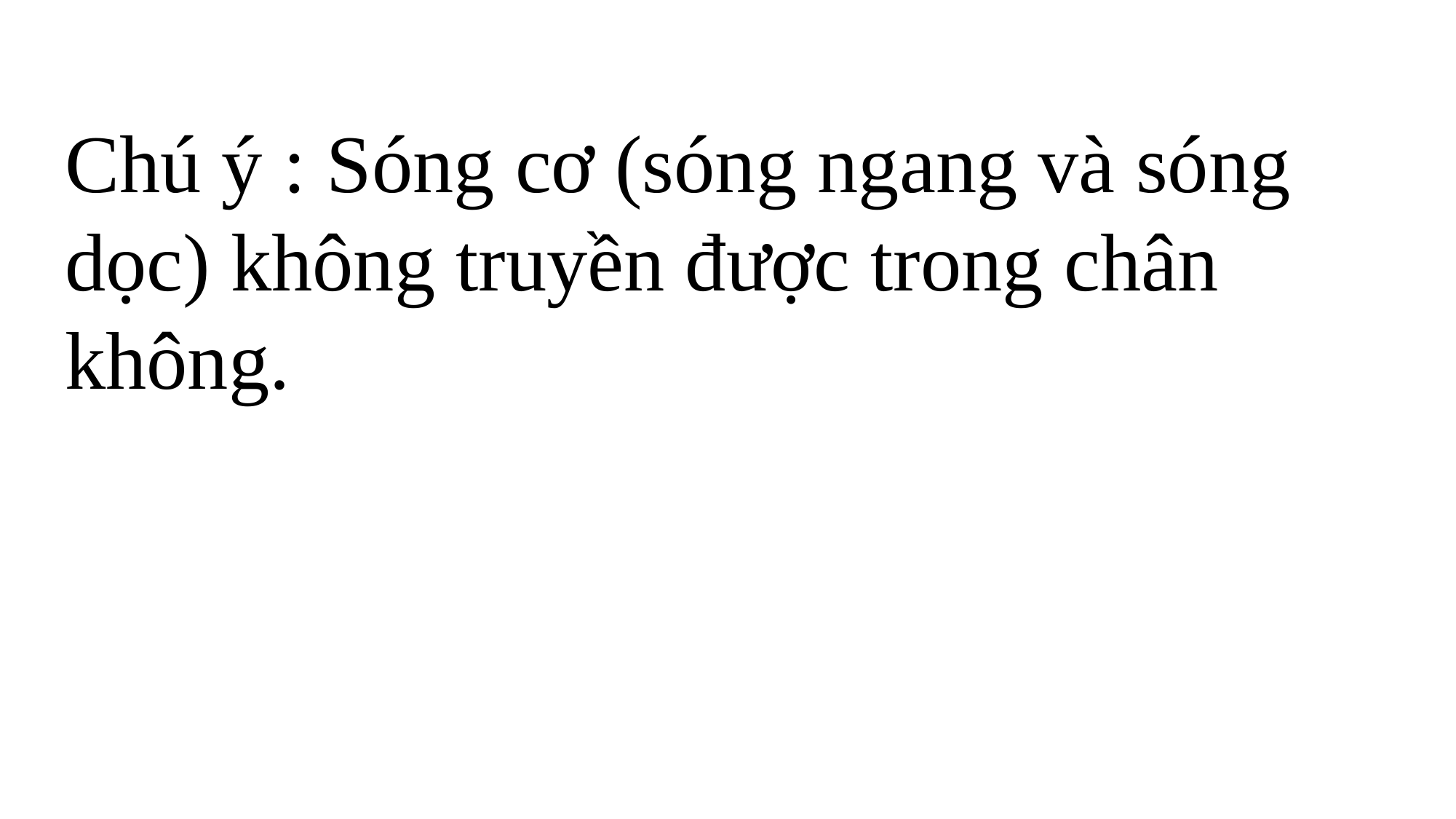

Chú ý : Sóng cơ (sóng ngang và sóng dọc) không truyền được trong chân không.